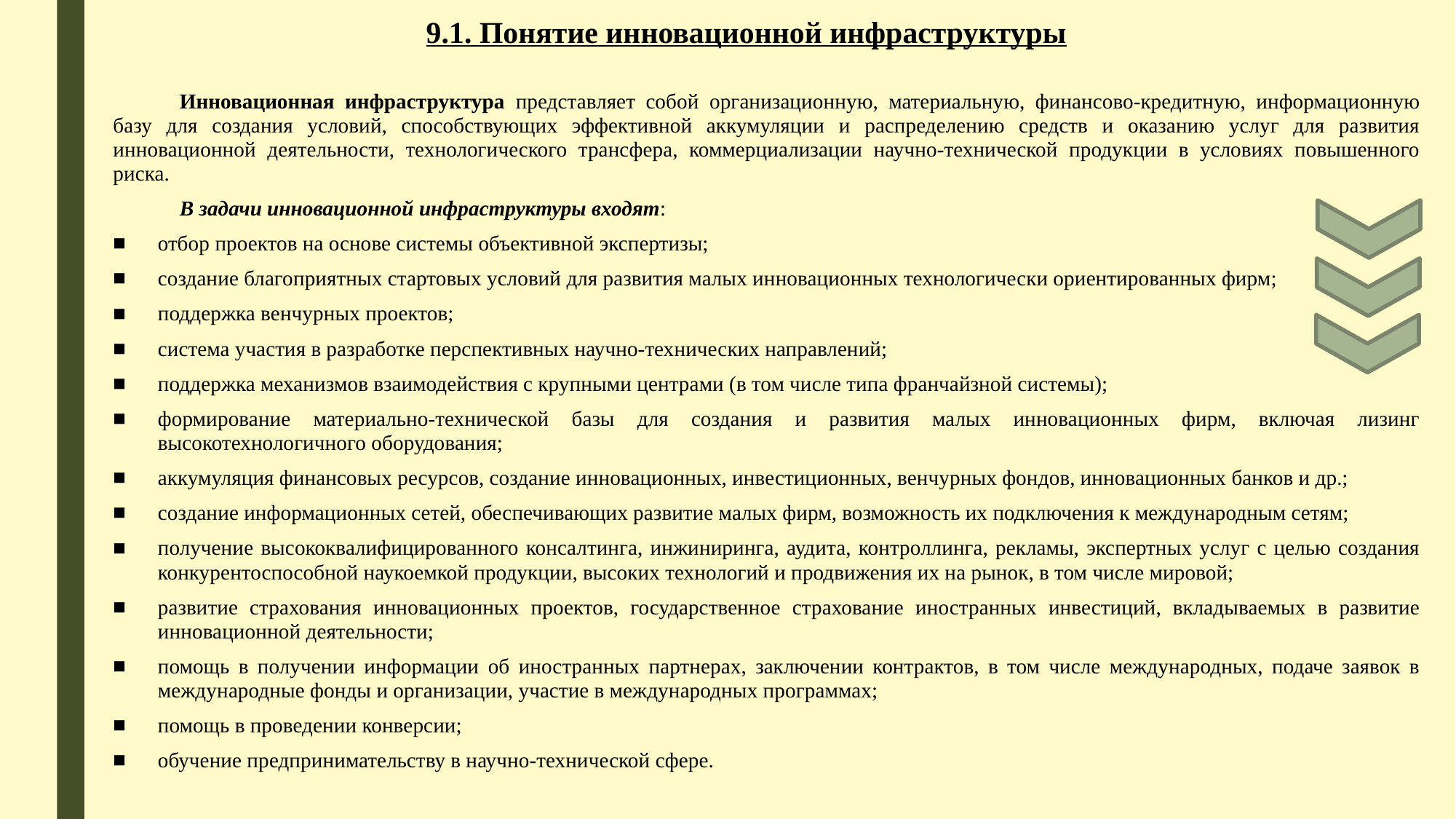

9.1. Понятие инновационной инфраструктуры
	Инновационная инфраструктура представляет собой организационную, материальную, финансово-кредитную, информационную базу для создания условий, способствующих эффективной аккумуляции и распределению средств и оказанию услуг для развития инновационной деятельности, технологического трансфера, коммерциализации научно-технической продукции в условиях повышенного риска.
	В задачи инновационной инфраструктуры входят:
отбор проектов на основе системы объективной экспертизы;
создание благоприятных стартовых условий для развития малых инновационных технологически ориентированных фирм;
поддержка венчурных проектов;
система участия в разработке перспективных научно-технических направлений;
поддержка механизмов взаимодействия с крупными центрами (в том числе типа франчайзной системы);
формирование материально-технической базы для создания и развития малых инновационных фирм, включая лизинг высокотехнологичного оборудования;
аккумуляция финансовых ресурсов, создание инновационных, инвестиционных, венчурных фондов, инновационных банков и др.;
создание информационных сетей, обеспечивающих развитие малых фирм, возможность их подключения к международным сетям;
получение высококвалифицированного консалтинга, инжиниринга, аудита, контроллинга, рекламы, экспертных услуг с целью создания конкурентоспособной наукоемкой продукции, высоких технологий и продвижения их на рынок, в том числе мировой;
развитие страхования инновационных проектов, государственное страхование иностранных инвестиций, вкладываемых в развитие инновационной деятельности;
помощь в получении информации об иностранных партнерах, заключении контрактов, в том числе международных, подаче заявок в международные фонды и организации, участие в международных программах;
помощь в проведении конверсии;
обучение предпринимательству в научно-технической сфере.